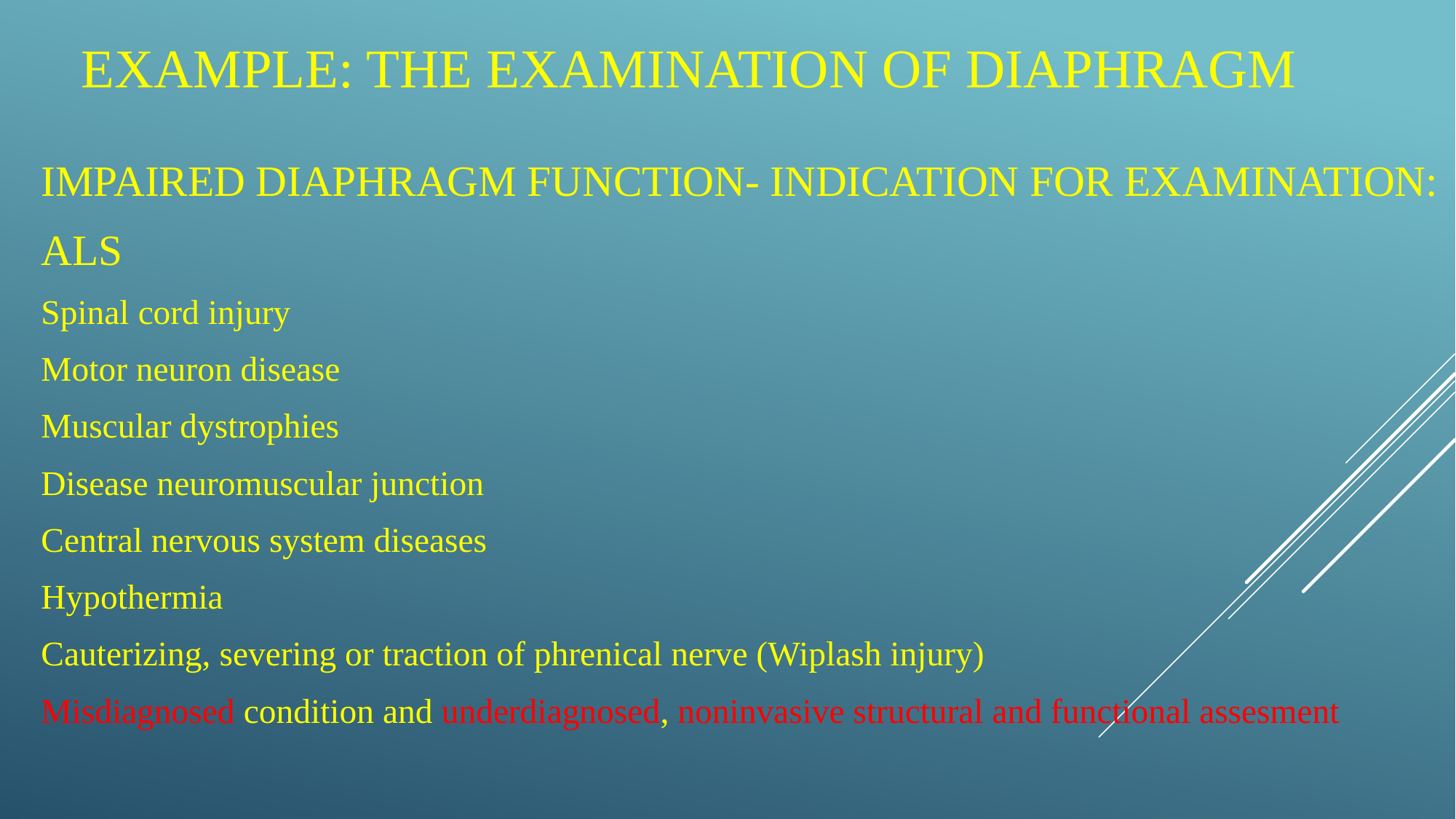

# EXAMPLE: THE examination of diaphragm
IMPAIRED DIAPHRAGM FUNCTION- INDICATION FOR EXAMINATION:
ALS
Spinal cord injury
Motor neuron disease
Muscular dystrophies
Disease neuromuscular junction
Central nervous system diseases
Hypothermia
Cauterizing, severing or traction of phrenical nerve (Wiplash injury)
Misdiagnosed condition and underdiagnosed, noninvasive structural and functional assesment